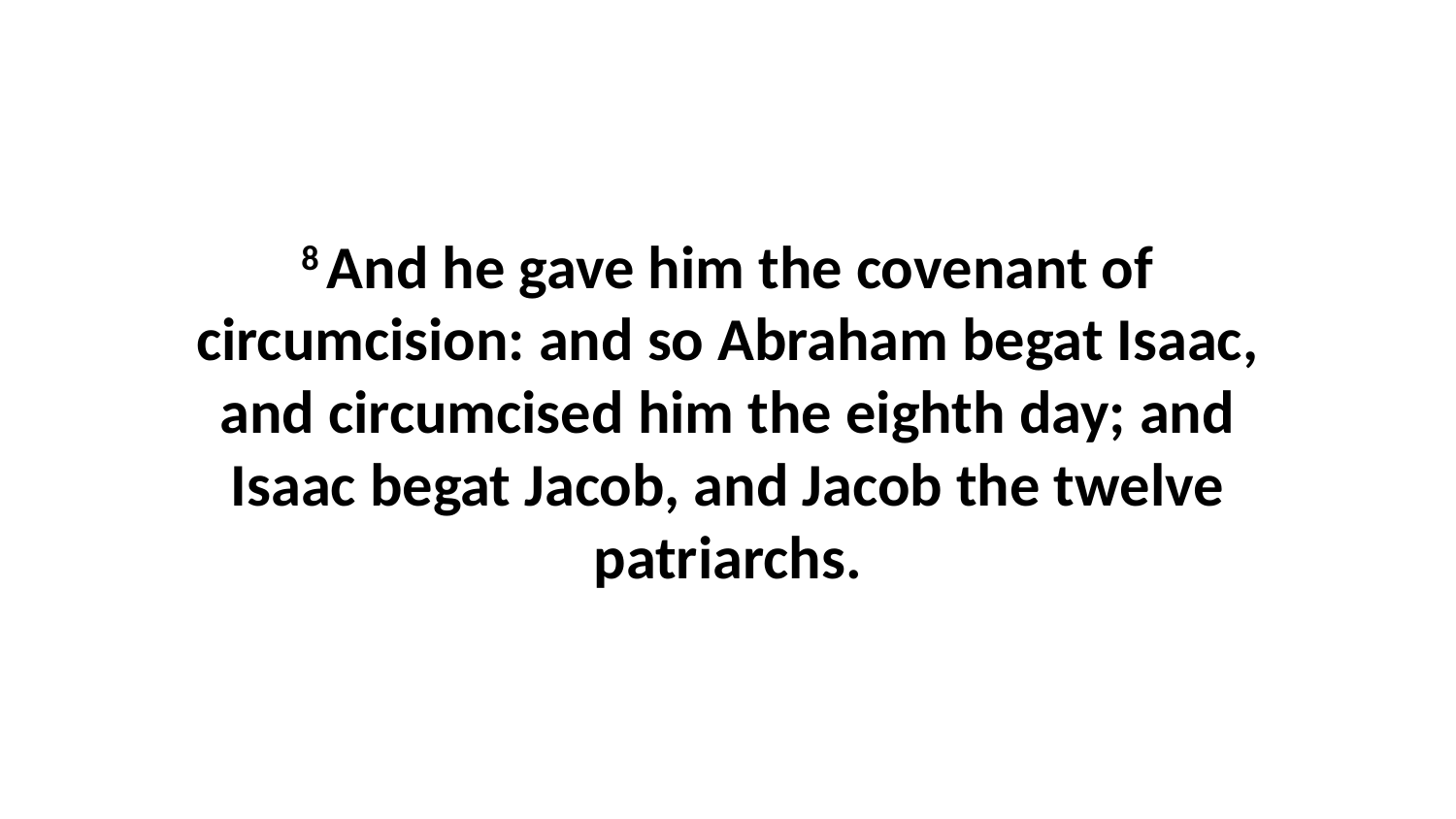

8 And he gave him the covenant of circumcision: and so Abraham begat Isaac, and circumcised him the eighth day; and Isaac begat Jacob, and Jacob the twelve patriarchs.